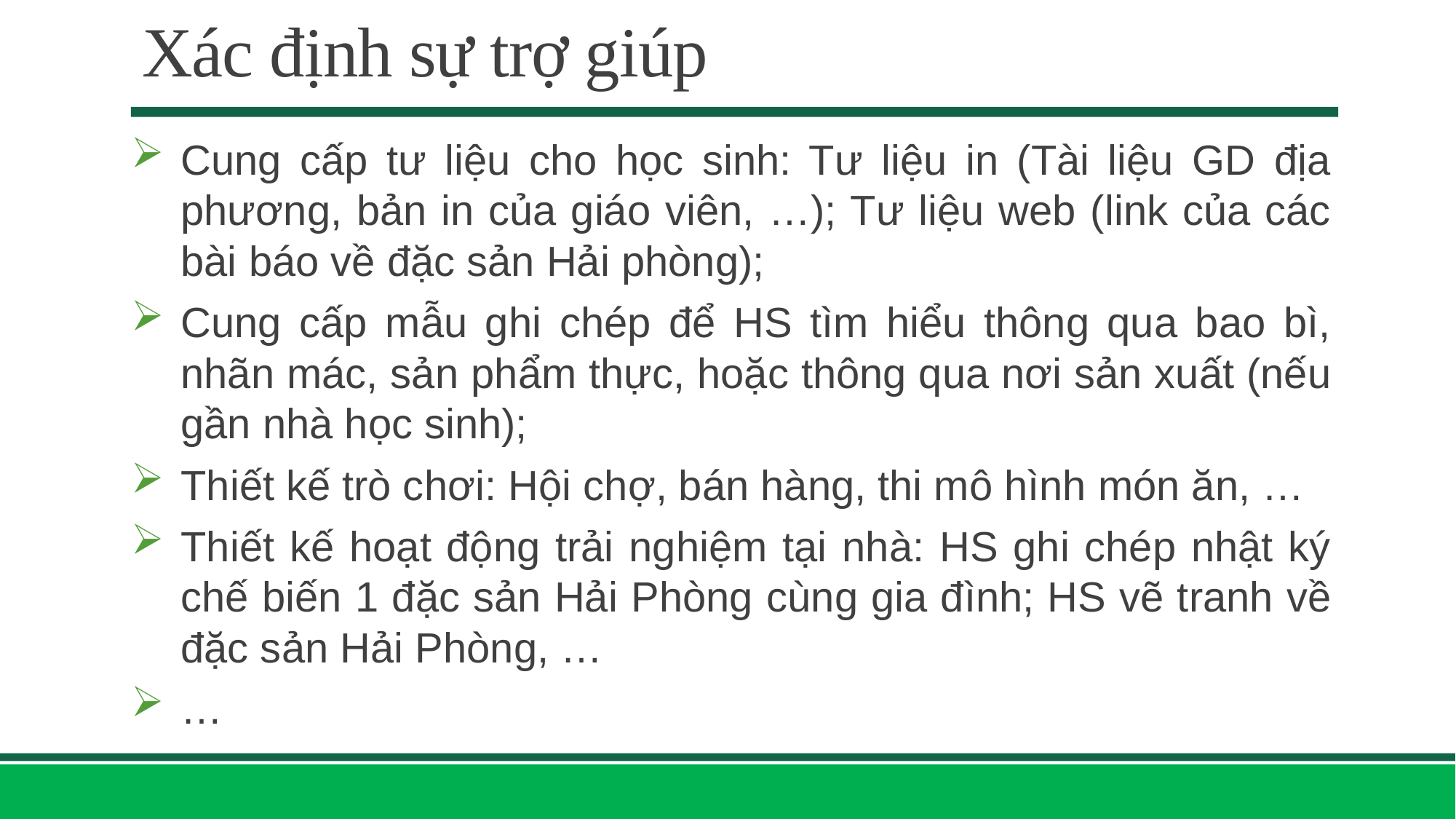

# Xác định sự trợ giúp
Cung cấp tư liệu cho học sinh: Tư liệu in (Tài liệu GD địa phương, bản in của giáo viên, …); Tư liệu web (link của các bài báo về đặc sản Hải phòng);
Cung cấp mẫu ghi chép để HS tìm hiểu thông qua bao bì, nhãn mác, sản phẩm thực, hoặc thông qua nơi sản xuất (nếu gần nhà học sinh);
Thiết kế trò chơi: Hội chợ, bán hàng, thi mô hình món ăn, …
Thiết kế hoạt động trải nghiệm tại nhà: HS ghi chép nhật ký chế biến 1 đặc sản Hải Phòng cùng gia đình; HS vẽ tranh về đặc sản Hải Phòng, …
…